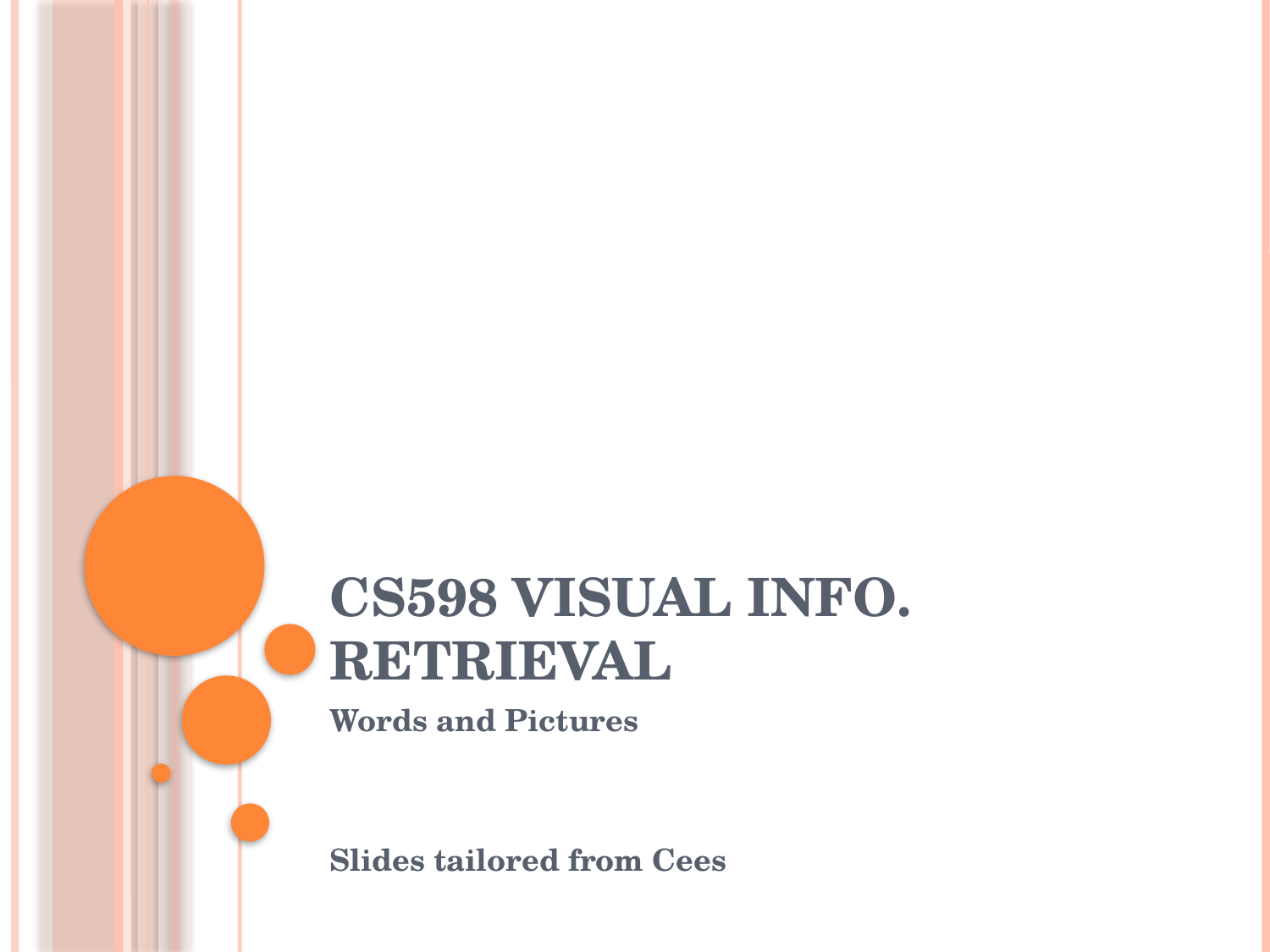

# CS598 Visual Info. Retrieval
Words and Pictures

Slides tailored from Cees